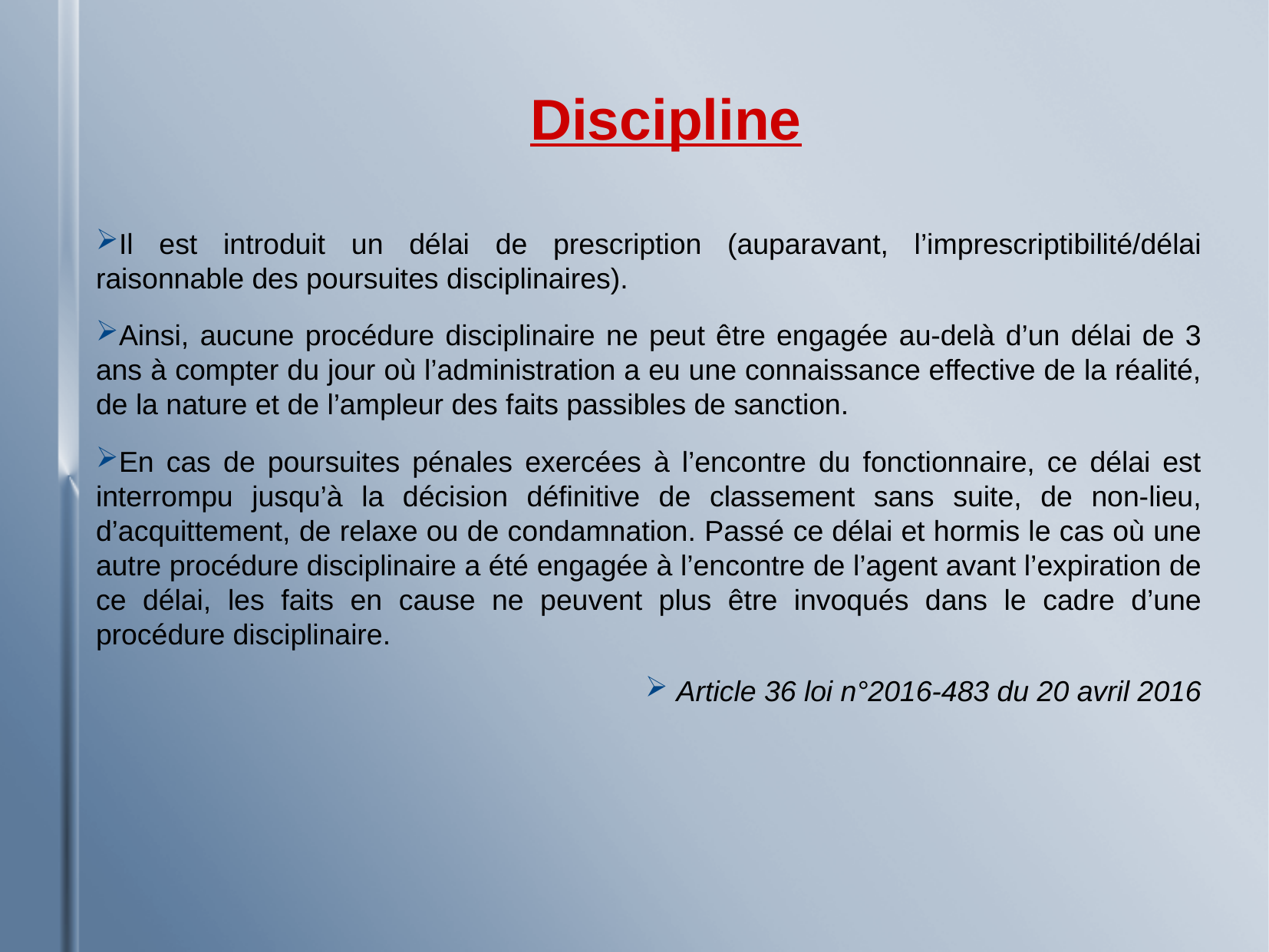

Discipline
Il est introduit un délai de prescription (auparavant, l’imprescriptibilité/délai raisonnable des poursuites disciplinaires).
Ainsi, aucune procédure disciplinaire ne peut être engagée au-delà d’un délai de 3 ans à compter du jour où l’administration a eu une connaissance effective de la réalité, de la nature et de l’ampleur des faits passibles de sanction.
En cas de poursuites pénales exercées à l’encontre du fonctionnaire, ce délai est interrompu jusqu’à la décision définitive de classement sans suite, de non-lieu, d’acquittement, de relaxe ou de condamnation. Passé ce délai et hormis le cas où une autre procédure disciplinaire a été engagée à l’encontre de l’agent avant l’expiration de ce délai, les faits en cause ne peuvent plus être invoqués dans le cadre d’une procédure disciplinaire.
 Article 36 loi n°2016-483 du 20 avril 2016